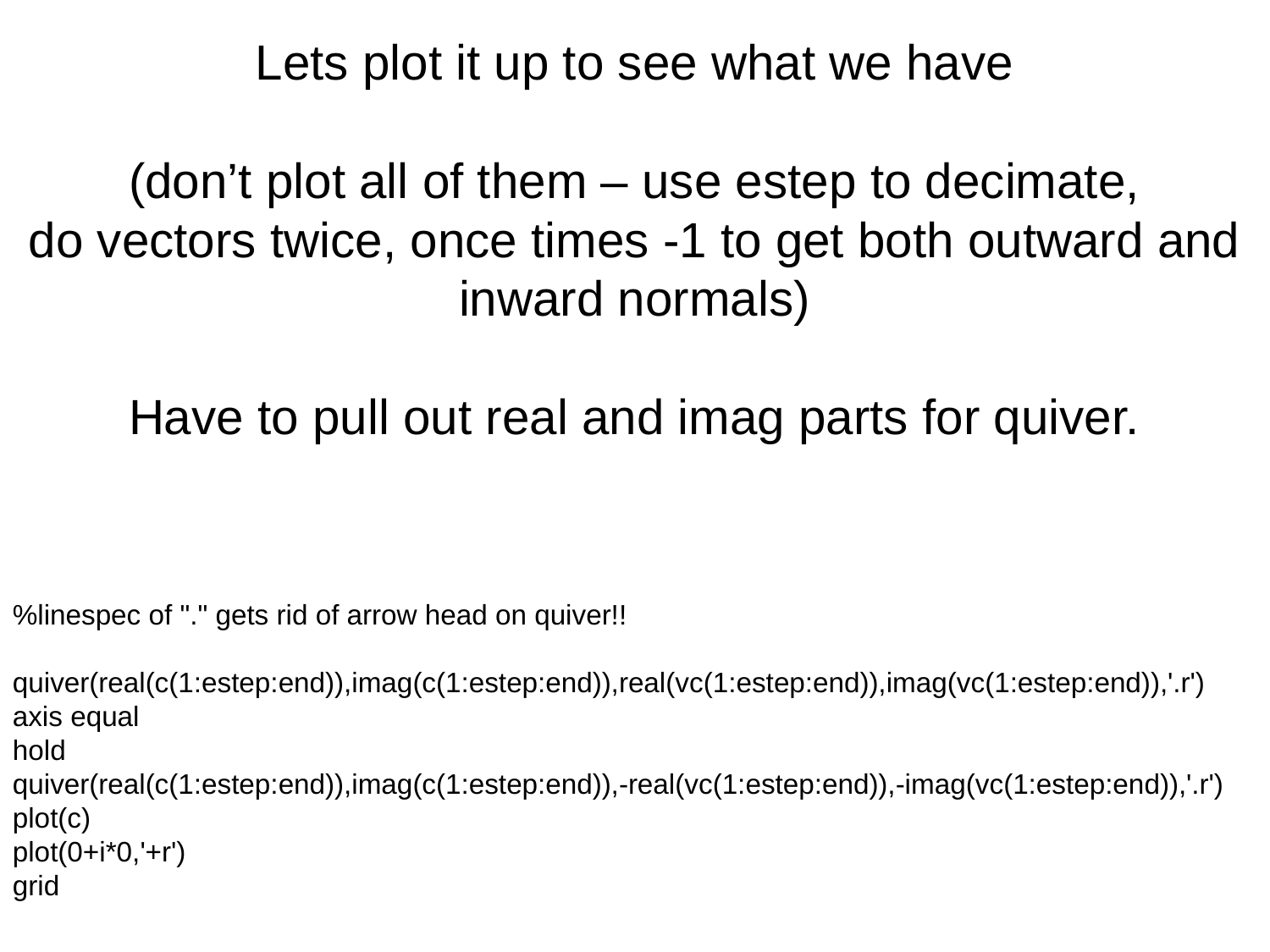

Lets plot it up to see what we have

(don’t plot all of them – use estep to decimate,
do vectors twice, once times -1 to get both outward and inward normals)

Have to pull out real and imag parts for quiver.

%linespec of "." gets rid of arrow head on quiver!!

quiver(real(c(1:estep:end)),imag(c(1:estep:end)),real(vc(1:estep:end)),imag(vc(1:estep:end)),'.r')
axis equal
hold
quiver(real(c(1:estep:end)),imag(c(1:estep:end)),-real(vc(1:estep:end)),-imag(vc(1:estep:end)),'.r')
plot(c)
plot(0+i*0,'+r')
grid